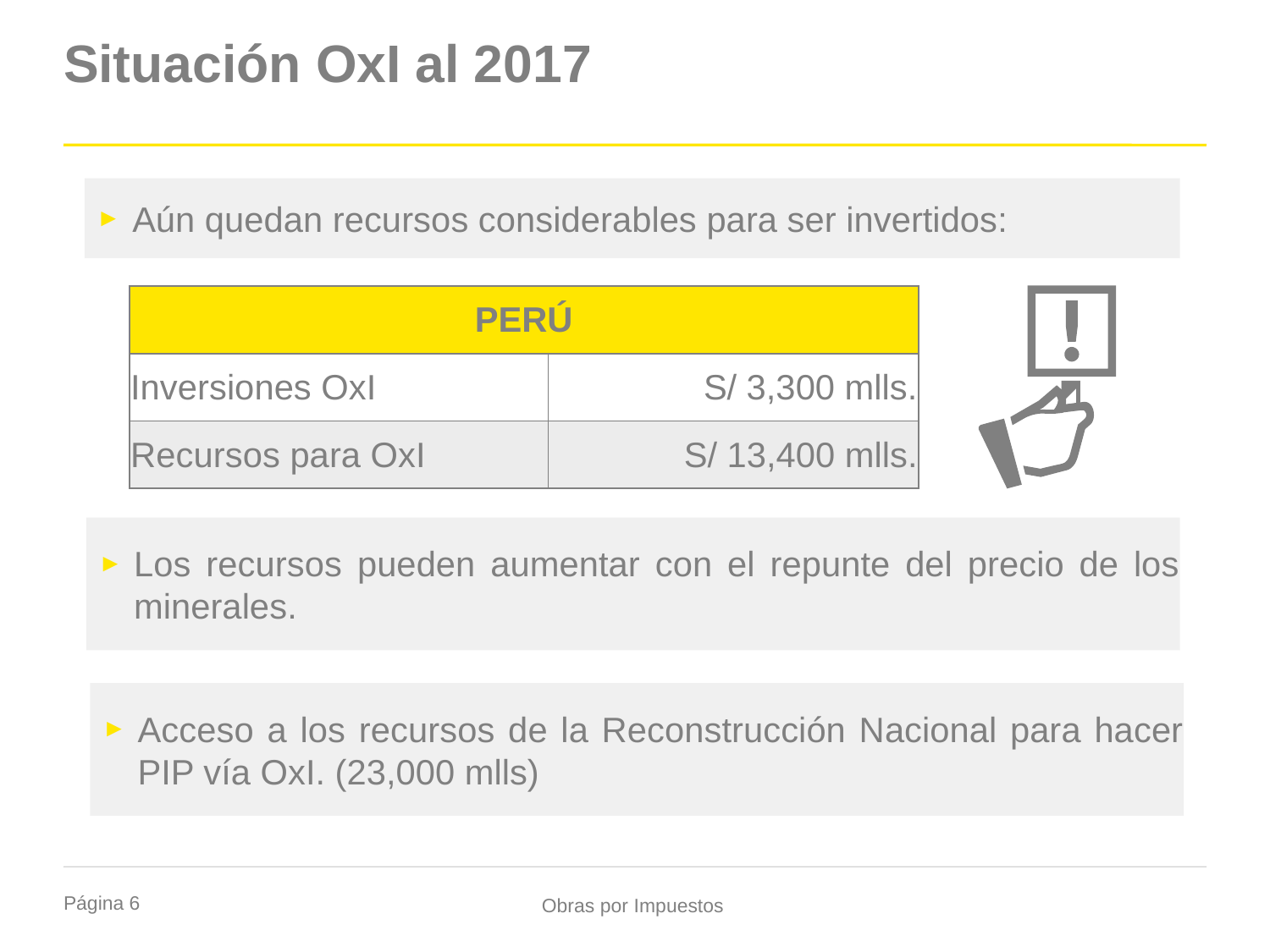

# Situación OxI al 2017
Aún quedan recursos considerables para ser invertidos:

| PERÚ |  |
| --- | --- |
| Inversiones OxI | S/ 3,300 mlls. |
| Recursos para OxI | S/ 13,400 mlls. |
Los recursos pueden aumentar con el repunte del precio de los minerales.
Acceso a los recursos de la Reconstrucción Nacional para hacer PIP vía OxI. (23,000 mlls)
Obras por Impuestos